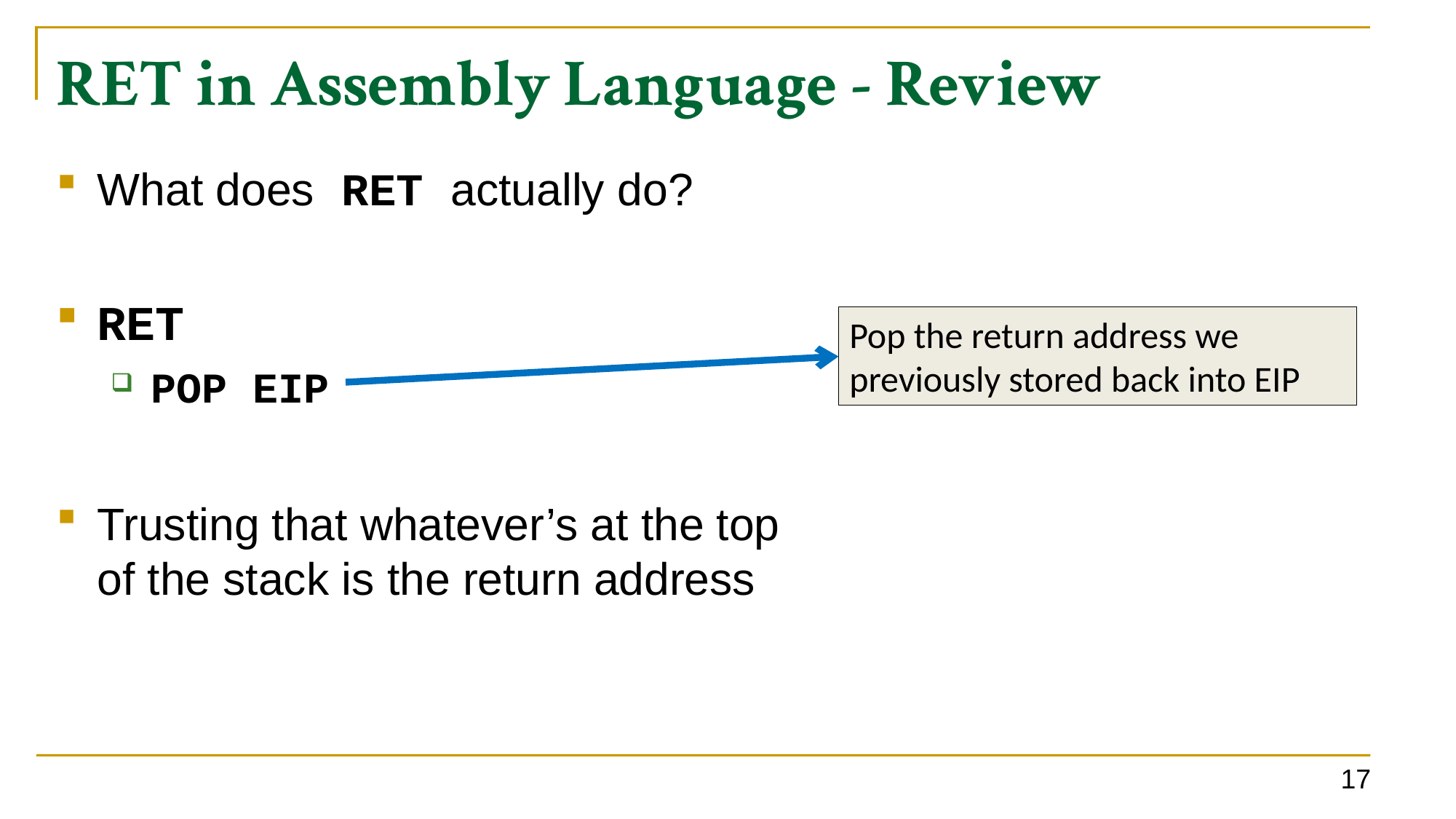

# RET in Assembly Language - Review
What does RET actually do?

RET
POP EIP

Trusting that whatever’s at the top
of the stack is the return address

Pop the return address we previously stored back into EIP